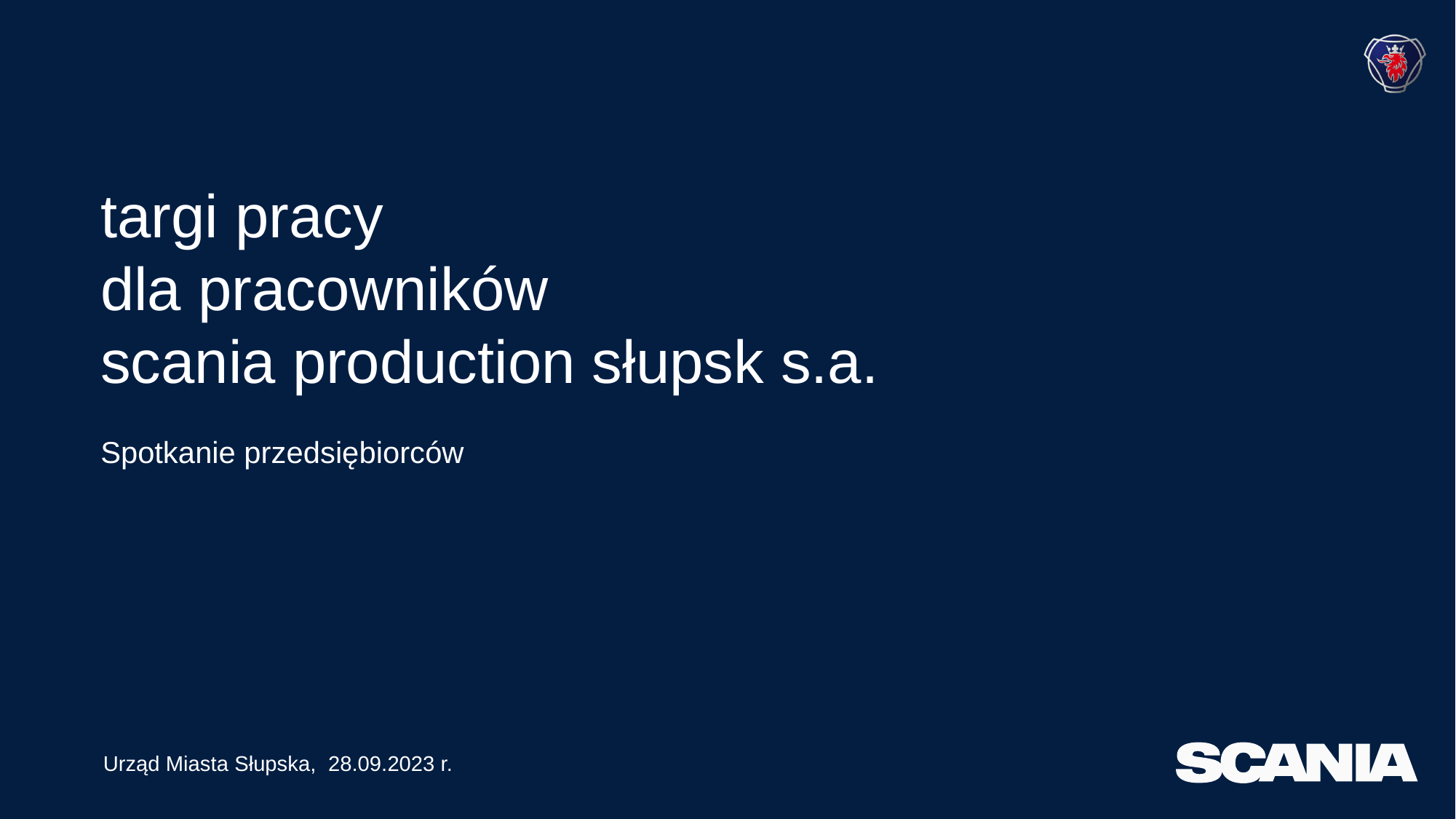

targi pracy
dla pracowników
scania production słupsk s.a.
# Spotkanie przedsiębiorców
Urząd Miasta Słupska,  28.09.2023 r.